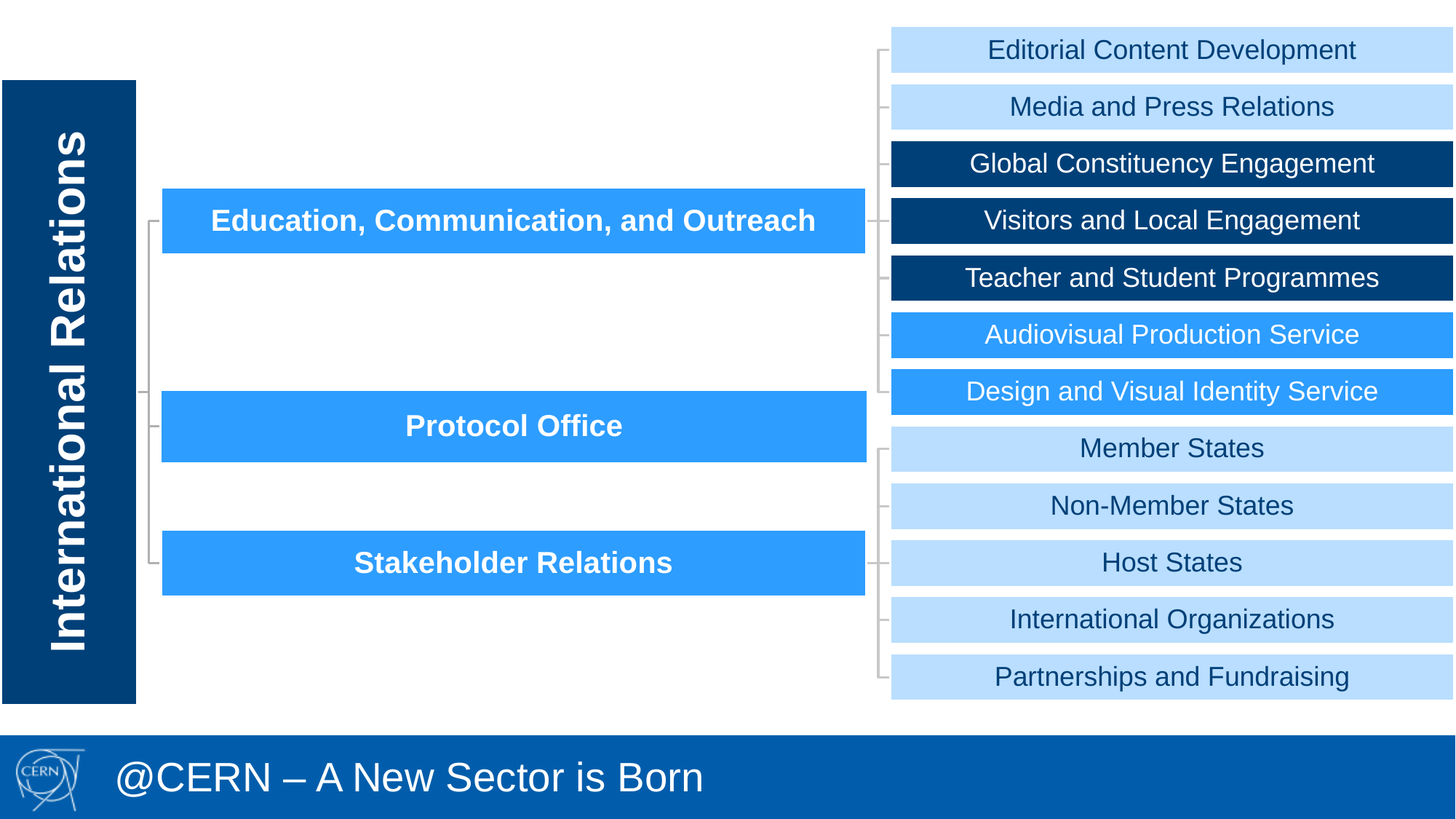

International Relations
Education, Communication, and Outreach
Editorial Content Development
Media and Press Relations
Global Constituency Engagement
Visitors and Local Engagement
Teacher and Student Programmes
Audiovisual Production Service
Design and Visual Identity Service
Protocol Office
Stakeholder Relations
Member States
Non-Member States
Host States
International Organizations
Partnerships and Fundraising
# @CERN – A New Sector is Born